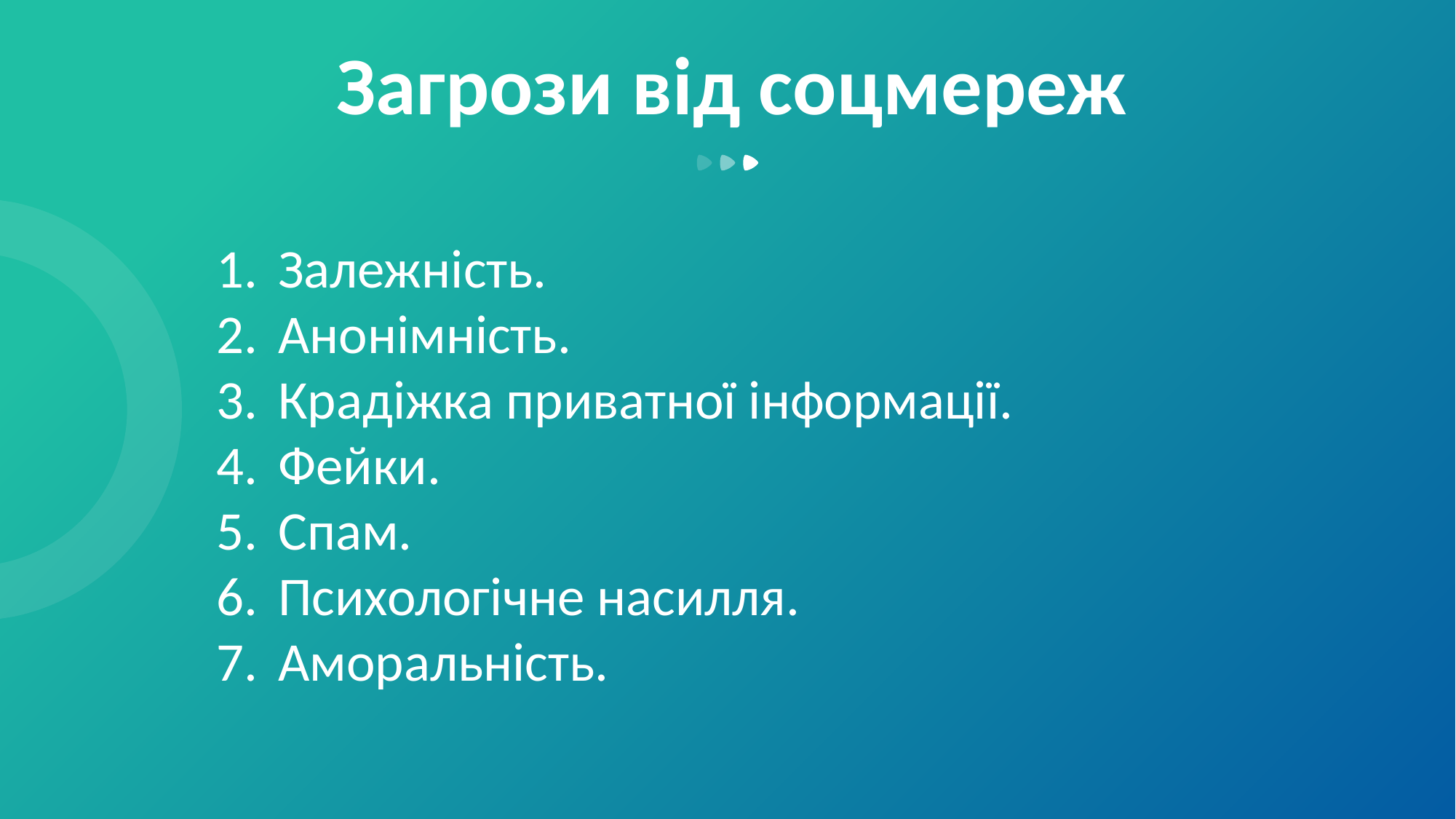

Загрози від соцмереж
Залежність.
Анонімність.
Крадіжка приватної інформації.
Фейки.
Спам.
Психологічне насилля.
Аморальність.